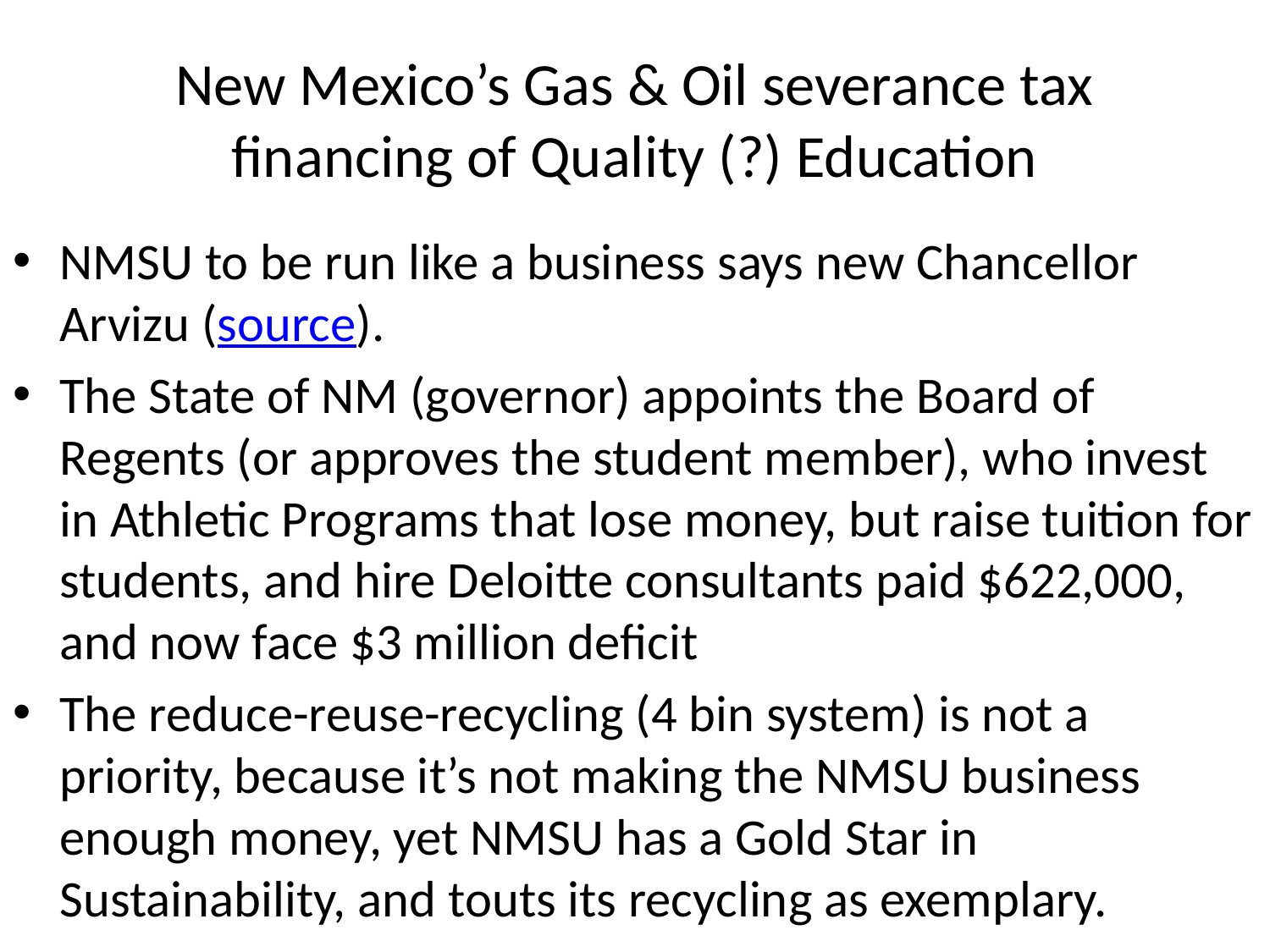

# New Mexico’s Gas & Oil severance tax financing of Quality (?) Education
NMSU to be run like a business says new Chancellor Arvizu (source).
The State of NM (governor) appoints the Board of Regents (or approves the student member), who invest in Athletic Programs that lose money, but raise tuition for students, and hire Deloitte consultants paid $622,000, and now face $3 million deficit
The reduce-reuse-recycling (4 bin system) is not a priority, because it’s not making the NMSU business enough money, yet NMSU has a Gold Star in Sustainability, and touts its recycling as exemplary.